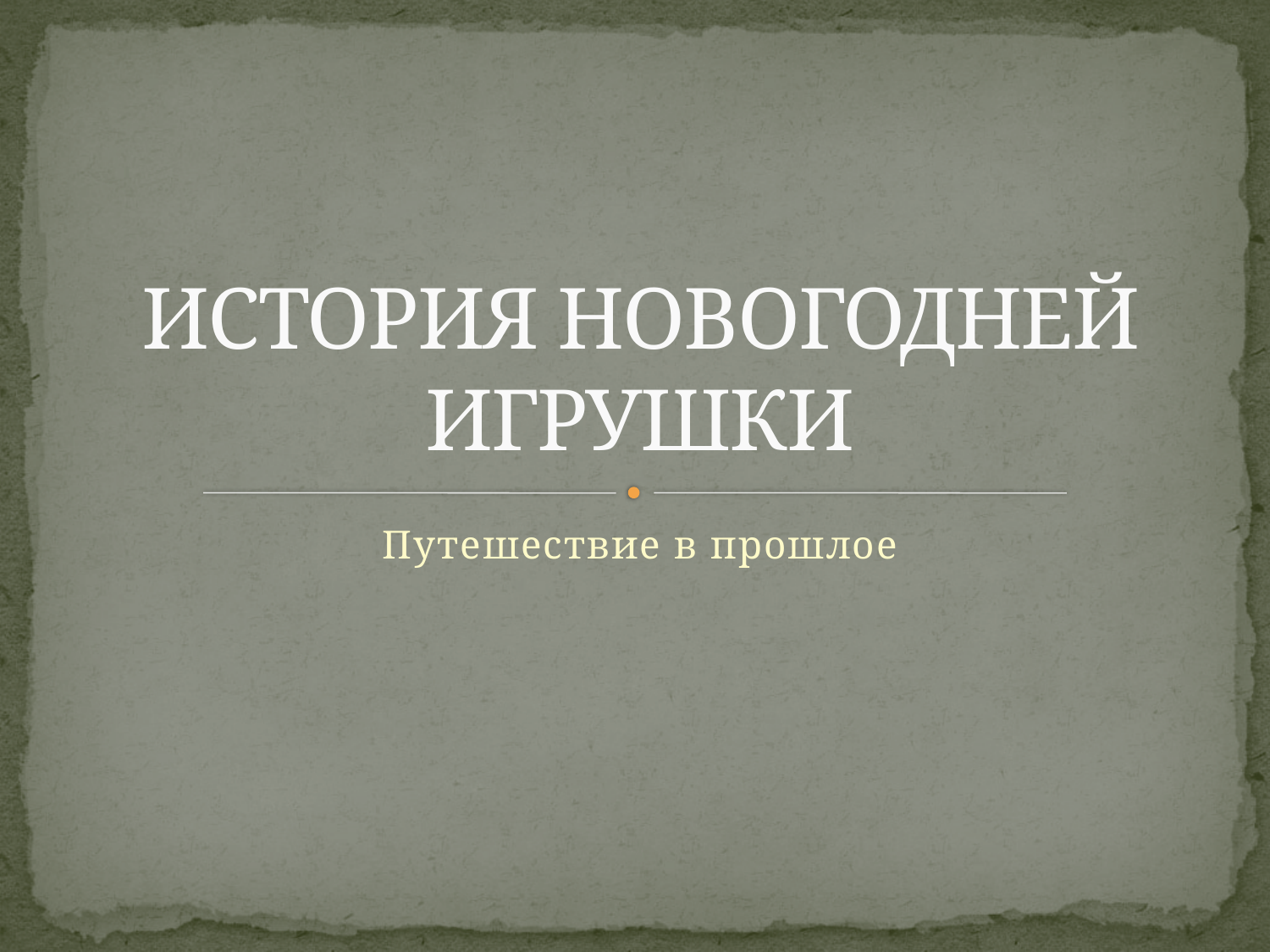

# ИСТОРИЯ НОВОГОДНЕЙ ИГРУШКИ
Путешествие в прошлое